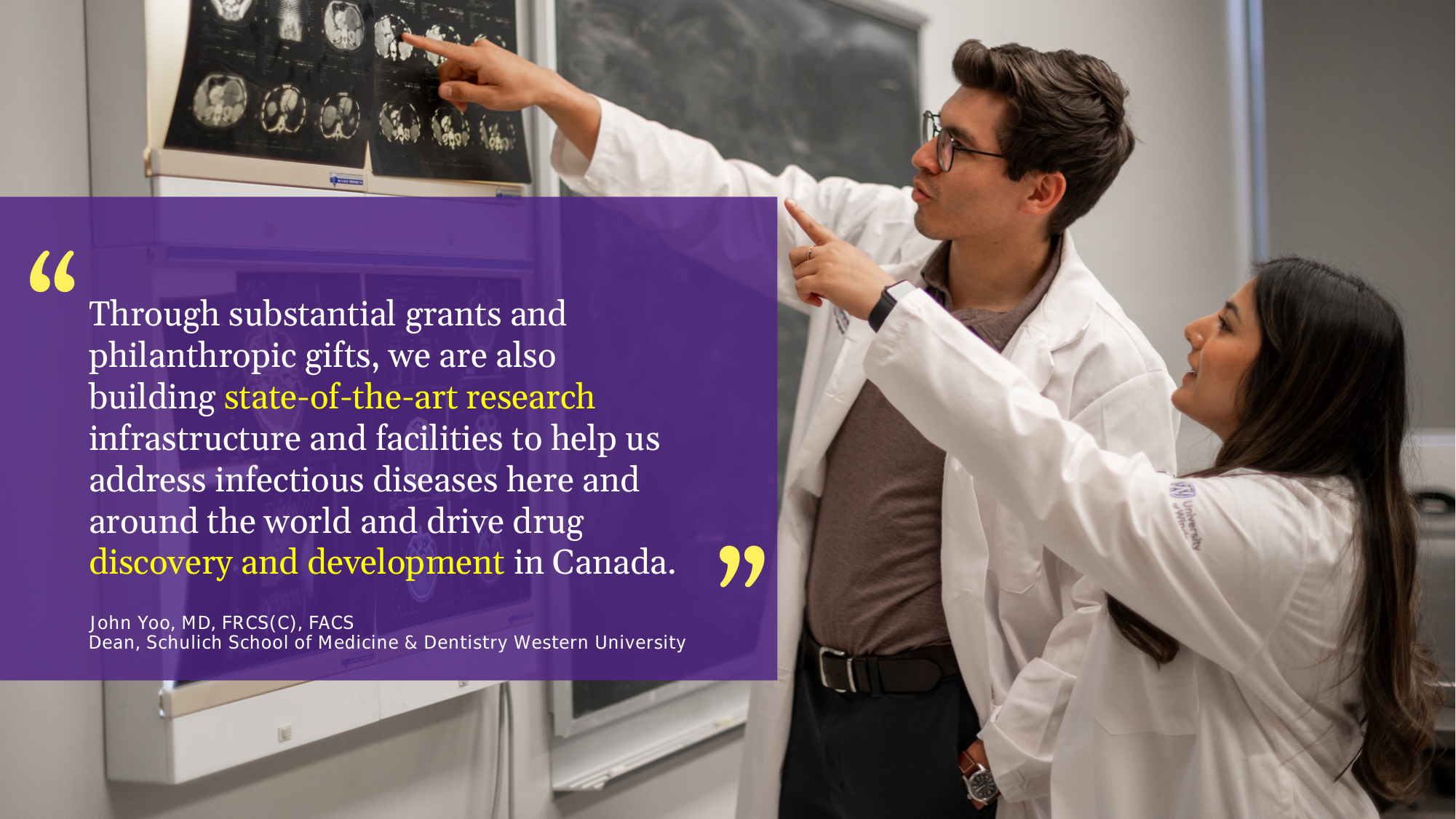

Through substantial grants and philanthropic gifts, we are also building state-of-the-art research infrastructure and facilities to help us address infectious diseases here and around the world and drive drug discovery and development in Canada.
John Yoo, MD, FRCS(C), FACS
Dean, Schulich School of Medicine & Dentistry Western University